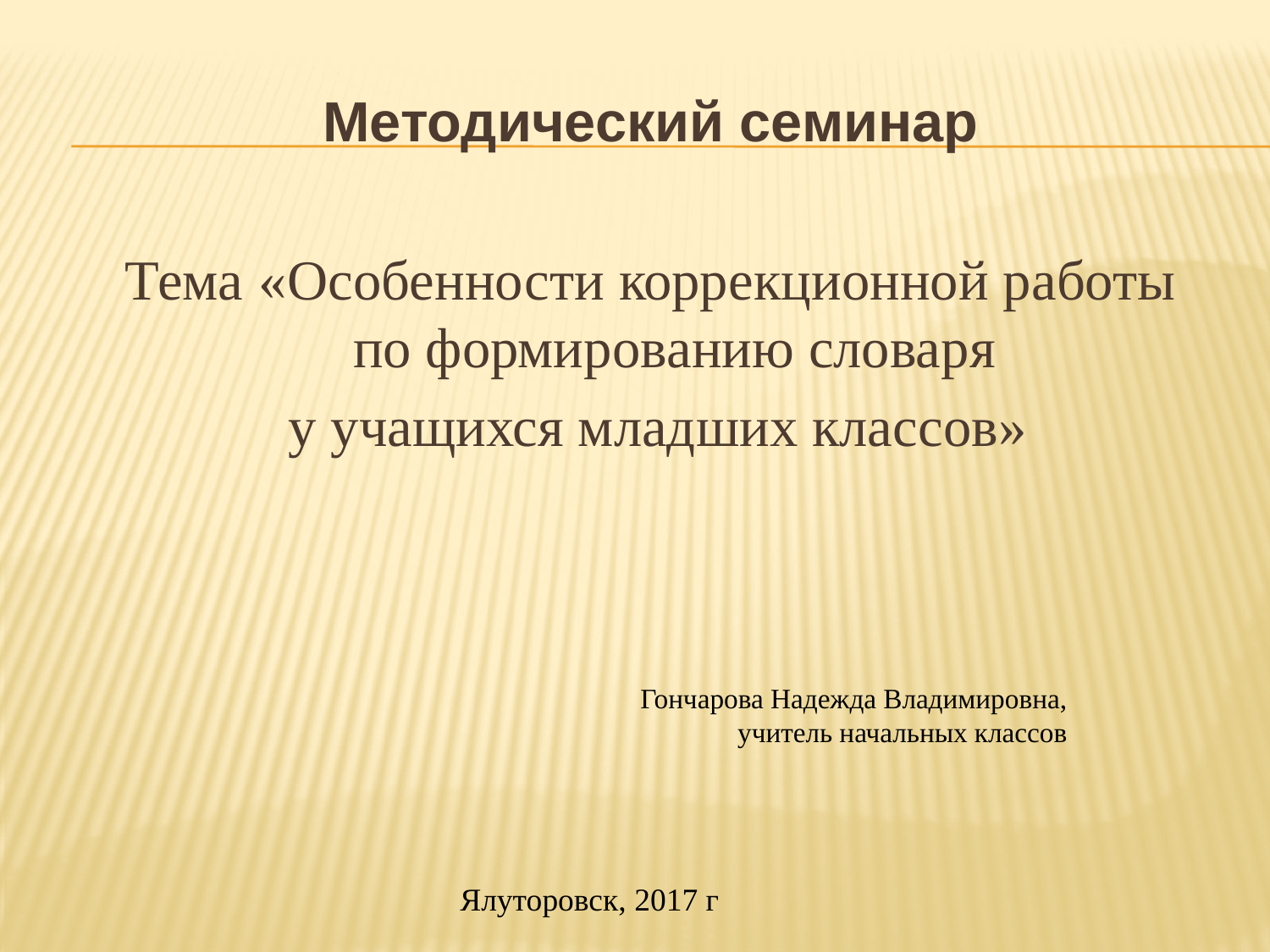

Методический семинар

Тема «Особенности коррекционной работы по формированию словаря
 у учащихся младших классов»
Гончарова Надежда Владимировна,
учитель начальных классов
Ялуторовск, 2017 г